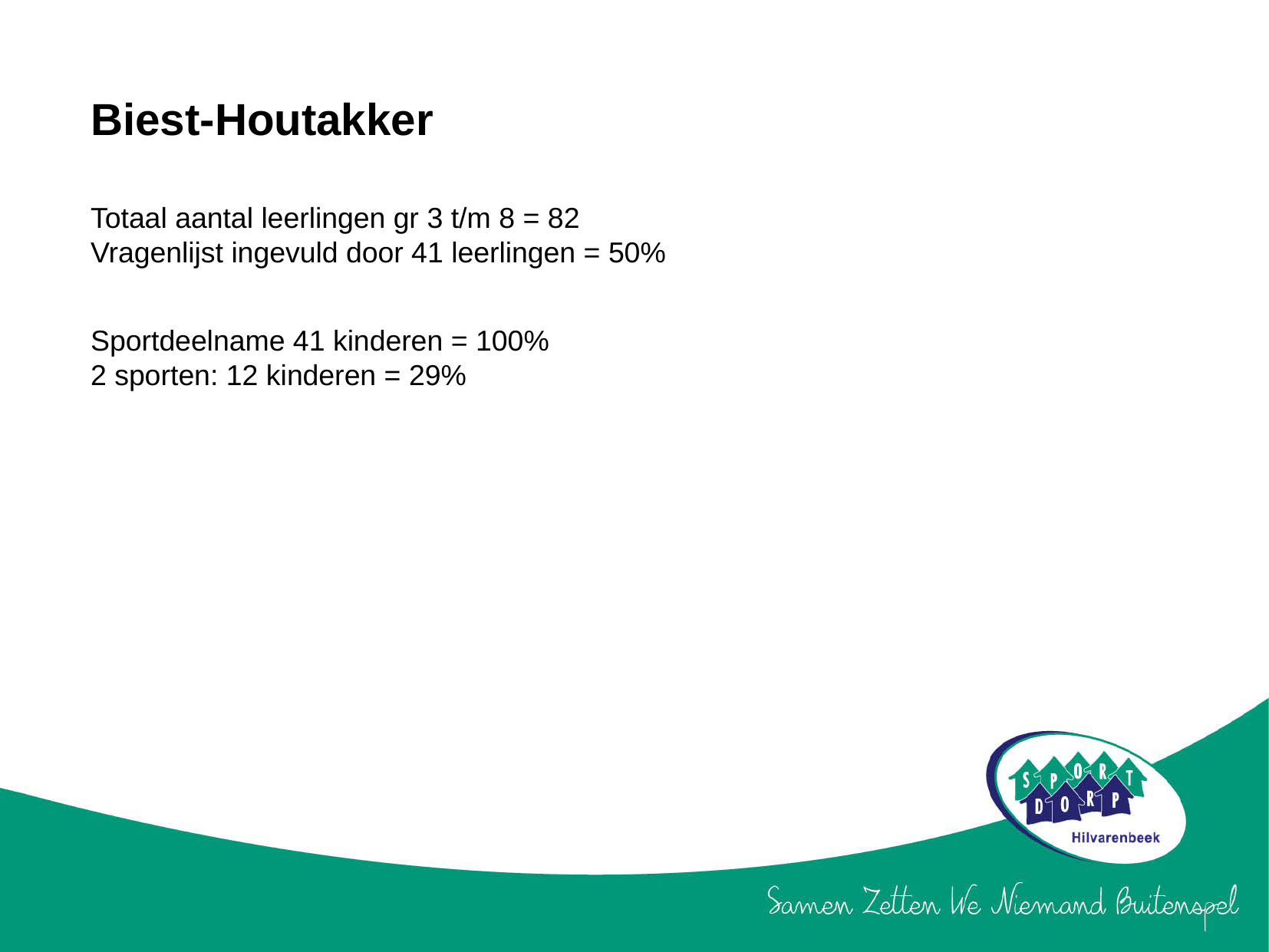

Biest-Houtakker
Totaal aantal leerlingen gr 3 t/m 8 = 82
Vragenlijst ingevuld door 41 leerlingen = 50%

Sportdeelname 41 kinderen = 100%
2 sporten: 12 kinderen = 29%